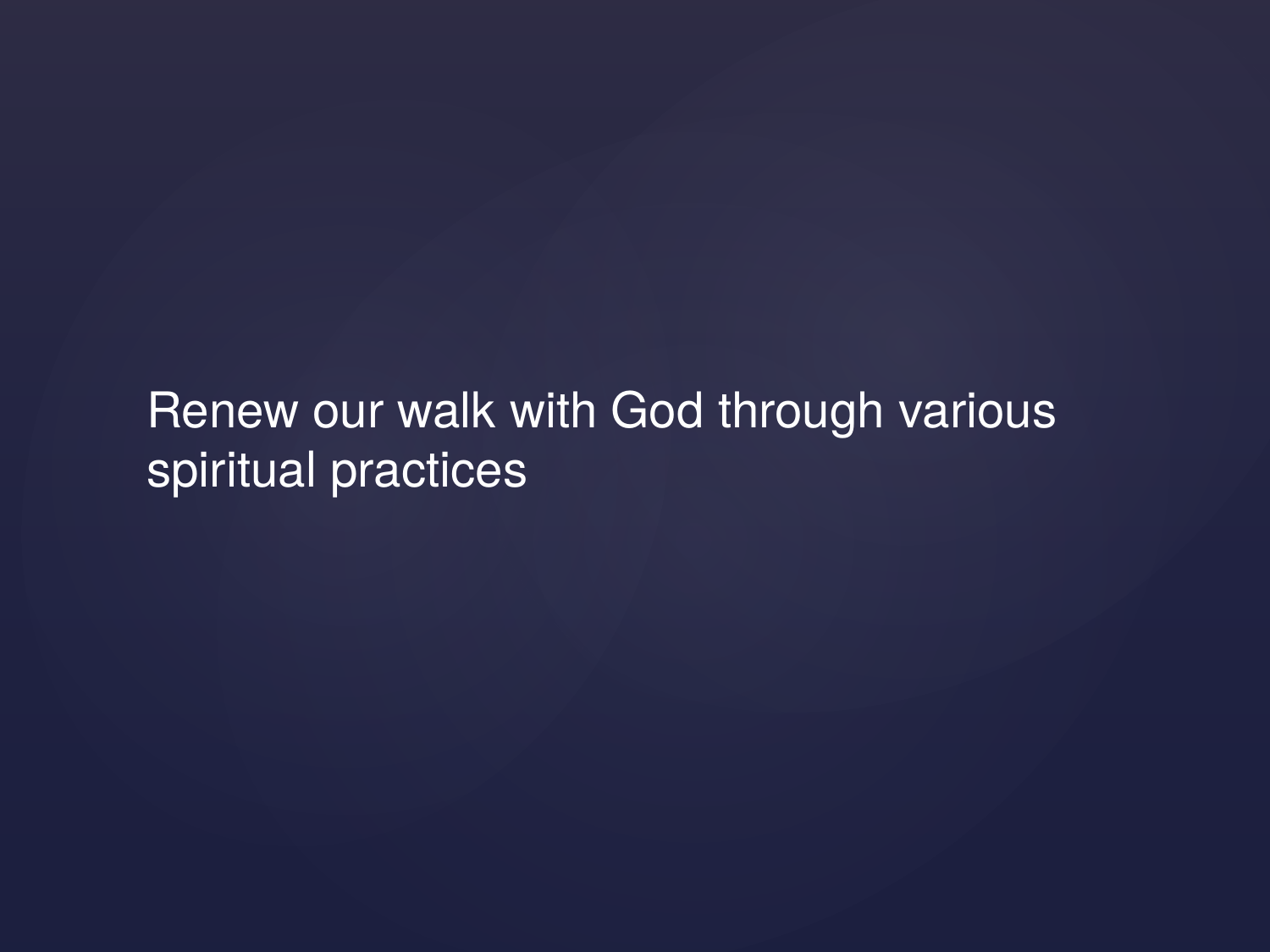

Renew our walk with God through various spiritual practices